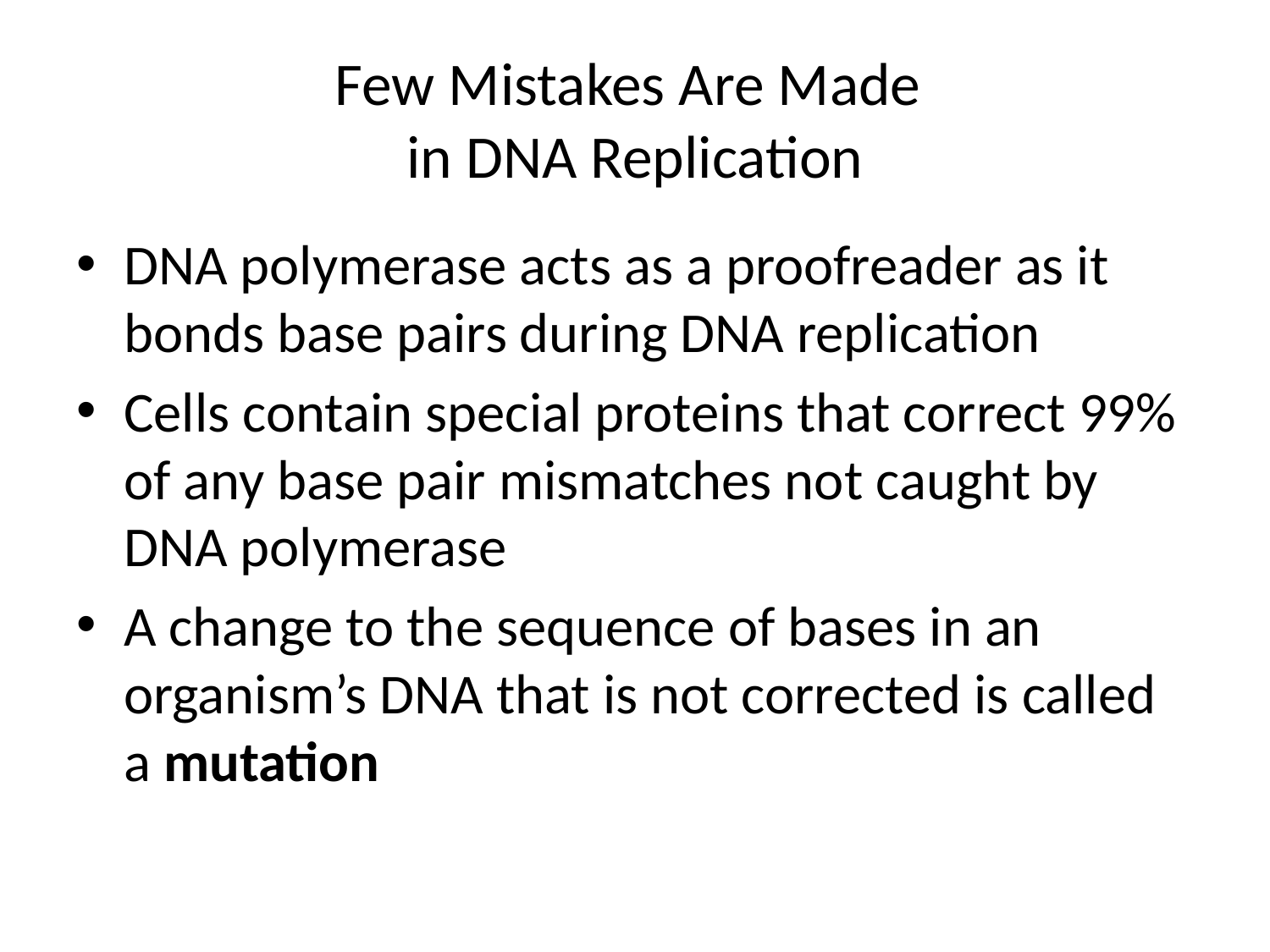

# Few Mistakes Are Made in DNA Replication
DNA polymerase acts as a proofreader as it bonds base pairs during DNA replication
Cells contain special proteins that correct 99% of any base pair mismatches not caught by DNA polymerase
A change to the sequence of bases in an organism’s DNA that is not corrected is called a mutation